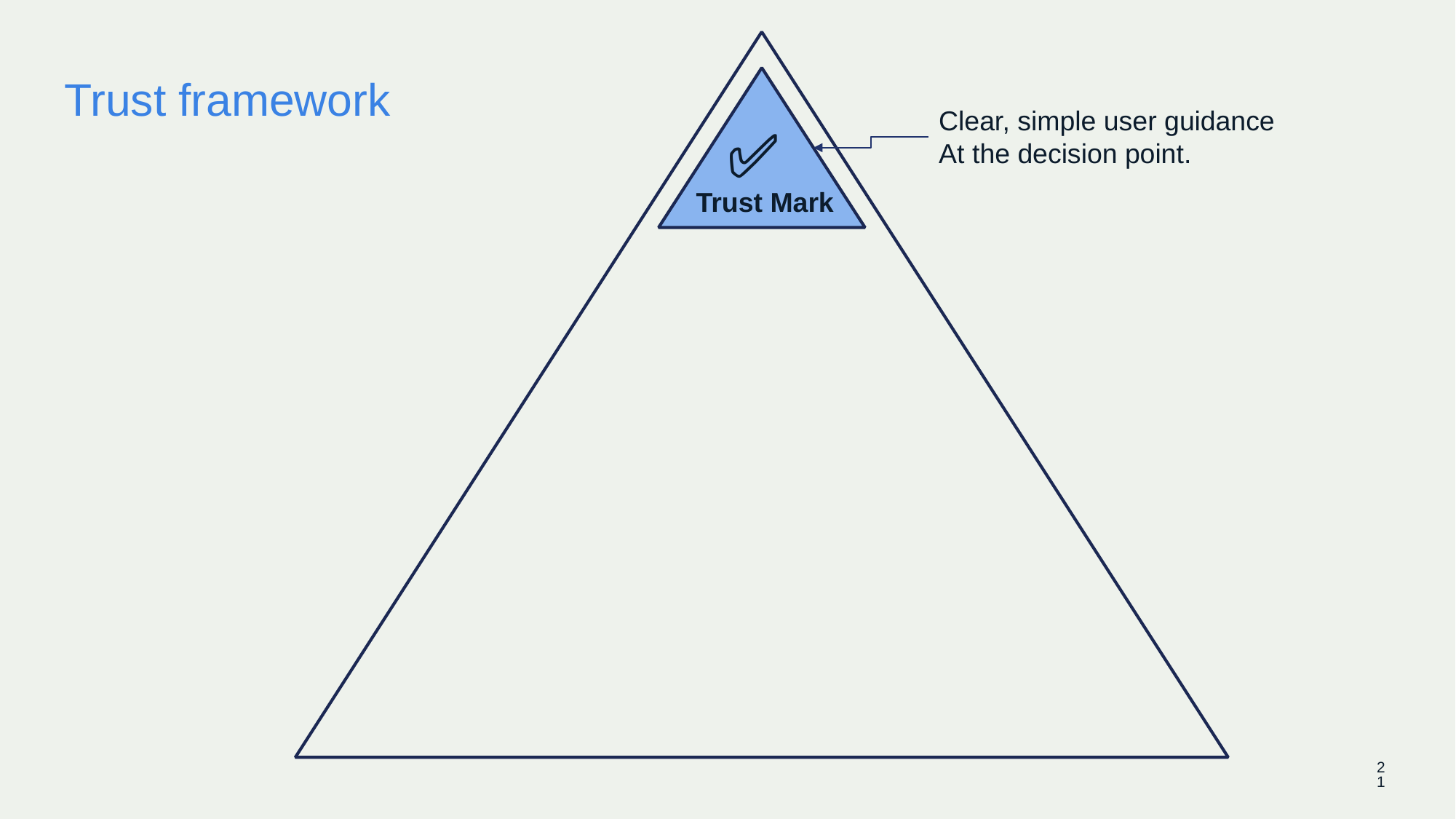

# Trust framework

✅
Trust Mark
Clear, simple user guidance
At the decision point.

21